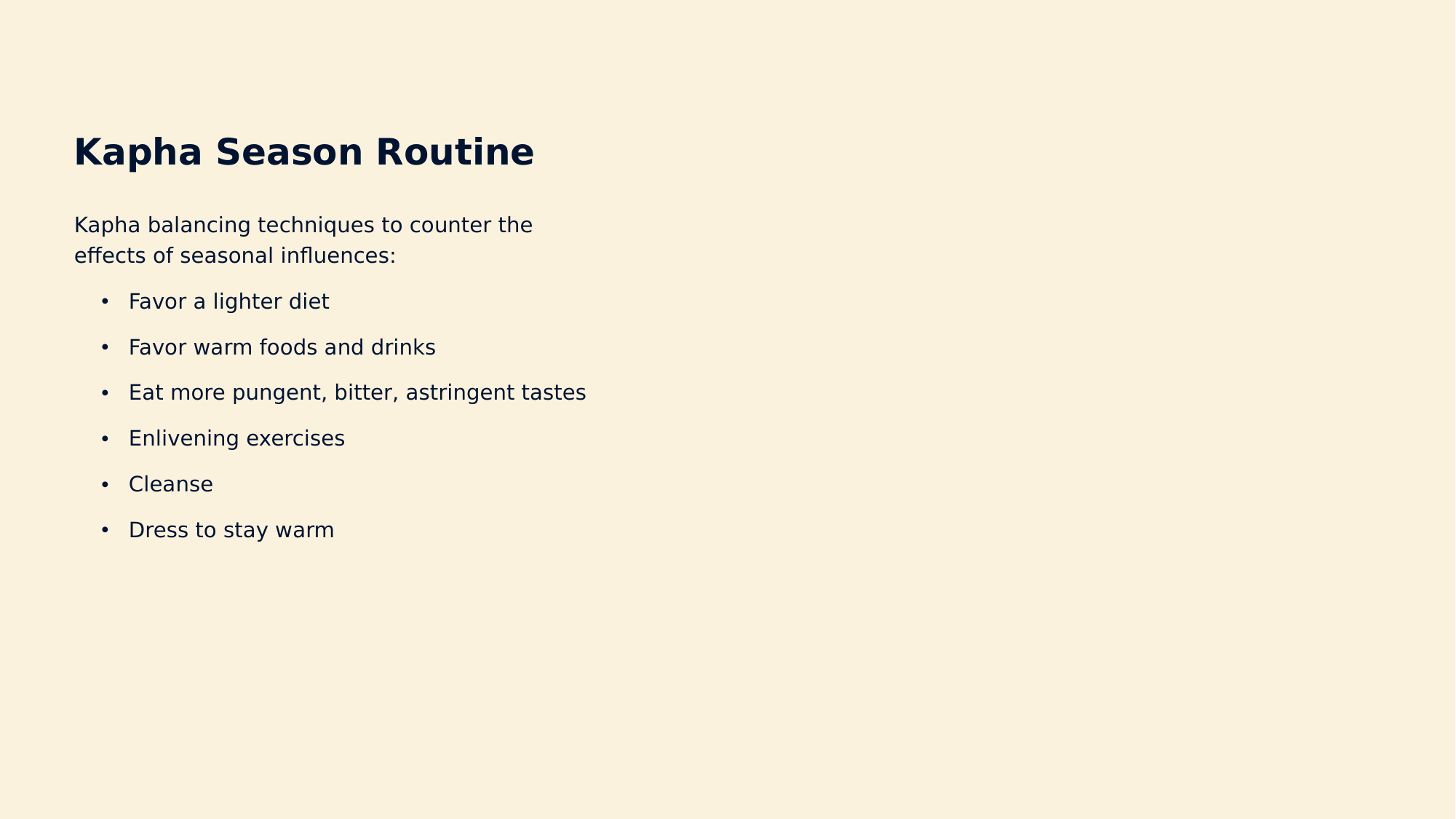

Kapha Season Routine
Kapha balancing techniques to counter the effects of seasonal influences:
Favor a lighter diet
Favor warm foods and drinks
Eat more pungent, bitter, astringent tastes
Enlivening exercises
Cleanse
Dress to stay warm